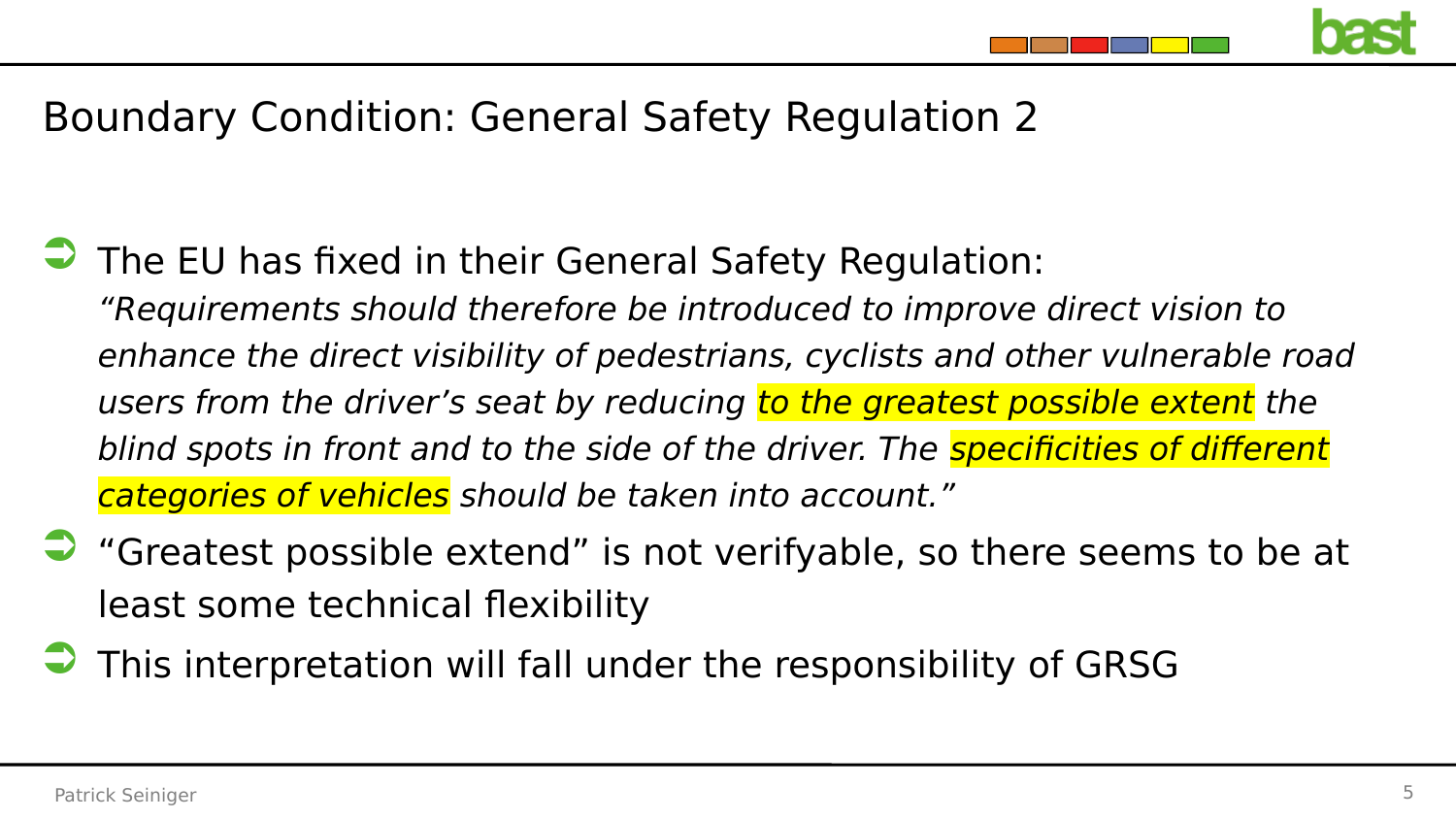

# Boundary Condition: General Safety Regulation 2
The EU has fixed in their General Safety Regulation:
“Requirements should therefore be introduced to improve direct vision to enhance the direct visibility of pedestrians, cyclists and other vulnerable road users from the driver’s seat by reducing to the greatest possible extent the blind spots in front and to the side of the driver. The specificities of different categories of vehicles should be taken into account.”
“Greatest possible extend” is not verifyable, so there seems to be at least some technical flexibility
This interpretation will fall under the responsibility of GRSG